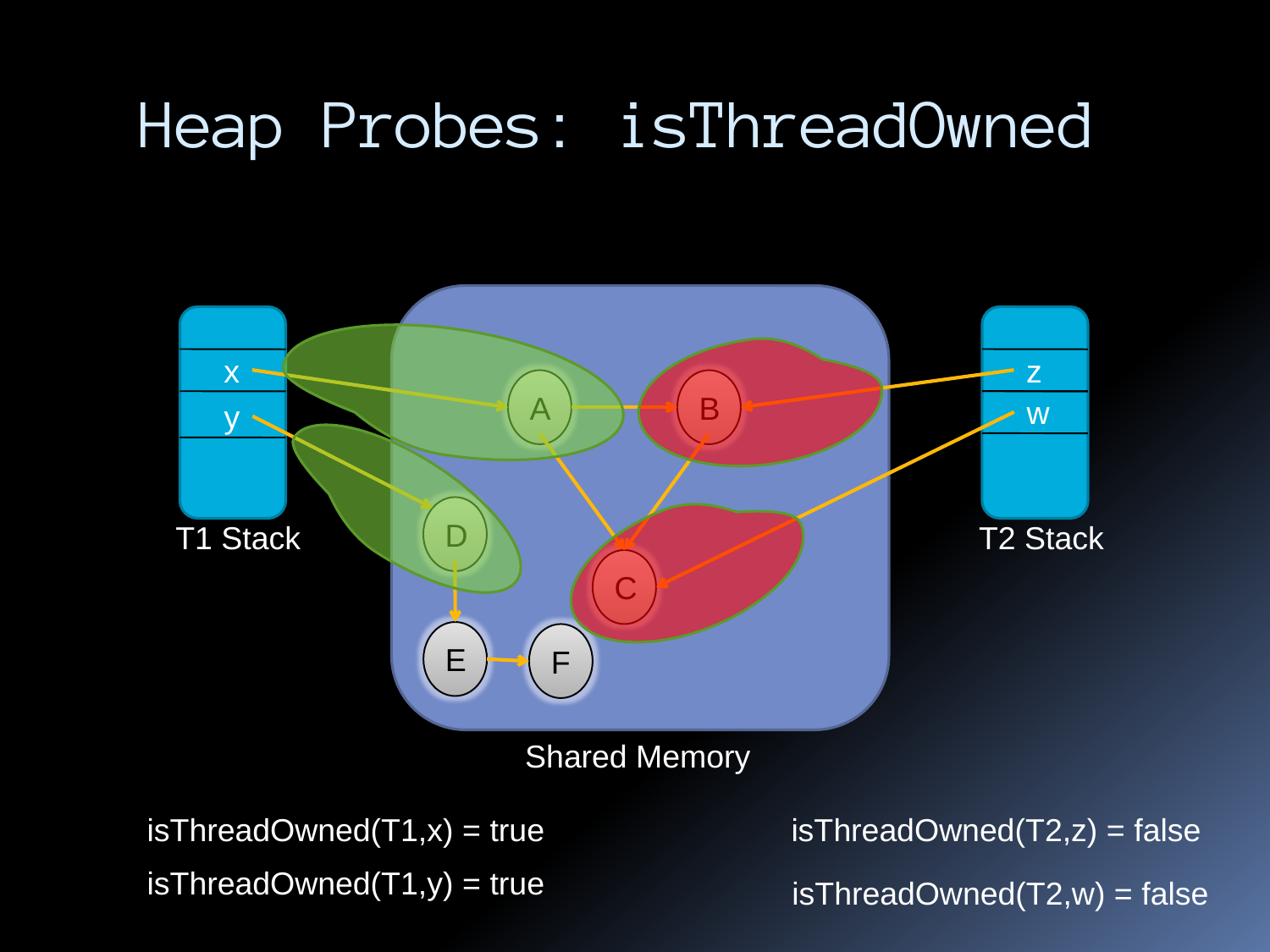

# Heap Probes: isThreadOwned

x

z

A
B
w
y

D

T1 Stack
T2 Stack
C
E
F
Shared Memory
isThreadOwned(T1,x) = true
isThreadOwned(T2,z) = false
isThreadOwned(T1,y) = true
isThreadOwned(T2,w) = false